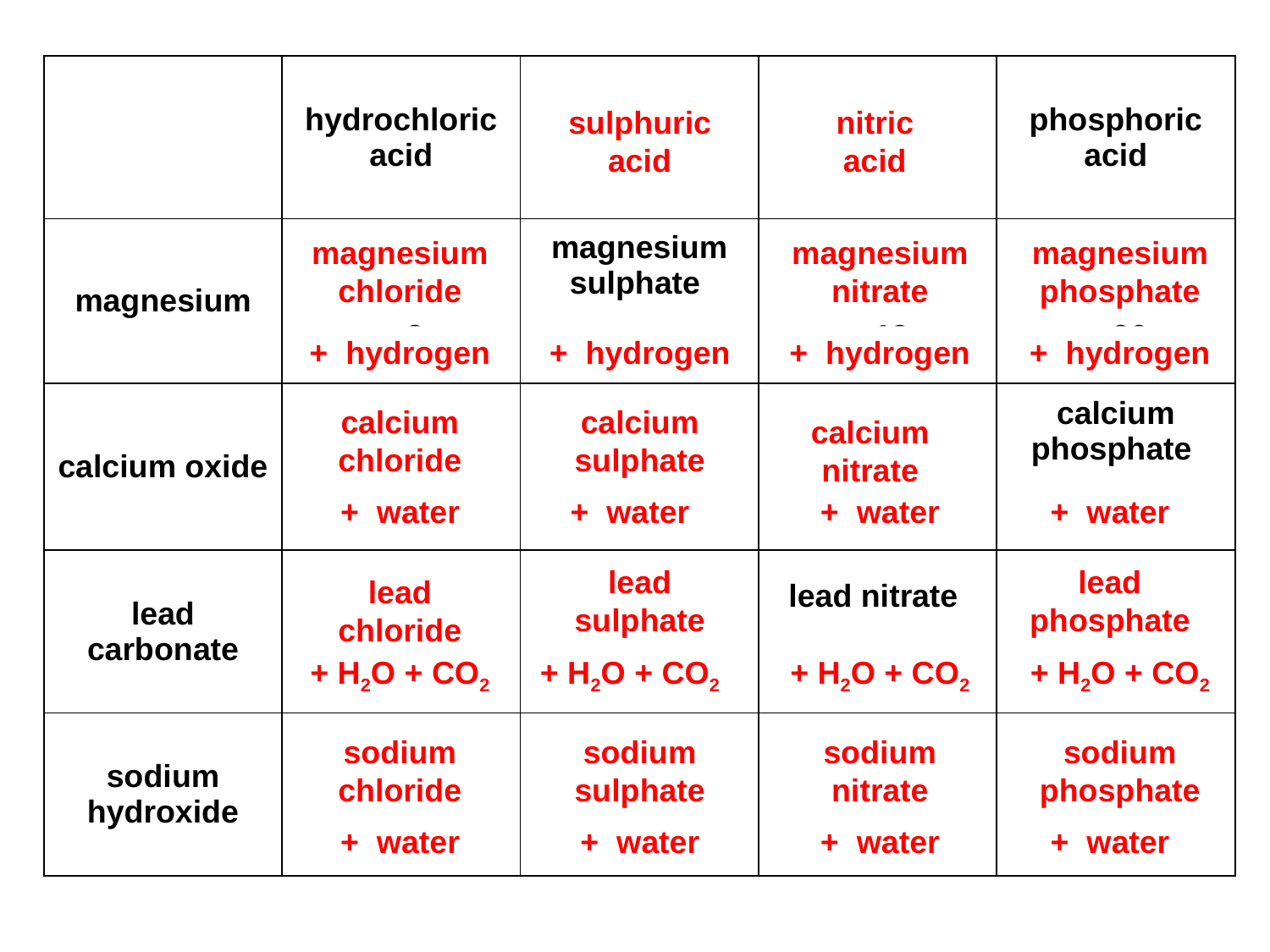

|  | hydrochloric acid | acid 9 | acid 17 | phosphoric acid |
| --- | --- | --- | --- | --- |
| magnesium | salt 1 + 2 | magnesium sulphate + 10 | salt 18 + 19 | salt 25 + 26 |
| calcium oxide | salt 3 + 4 | salt 11 + 12 | salt 20 + 21 | calcium phosphate + 27 |
| lead carbonate | salt 5 + 6 | salt 13 + 14 | lead nitrate + 22 | salt 28 + 29 |
| sodium hydroxide | salt 7 + 8 | salt 15 + 16 | salt 23 + 24 | salt 30 + 31 |
sulphuric acid
nitric acid

magnesium chloride
magnesium nitrate
magnesium phosphate

+  hydrogen
+  hydrogen
+  hydrogen
+  hydrogen
calcium chloride
calcium sulphate
calcium nitrate
+  water
+  water
+  water
+  water
lead sulphate
lead phosphate
lead chloride

+ H2O + CO2
+ H2O + CO2
+ H2O + CO2
+ H2O + CO2

sodium chloride
sodium sulphate
sodium nitrate
sodium phosphate
+  water
+  water
+  water
+  water